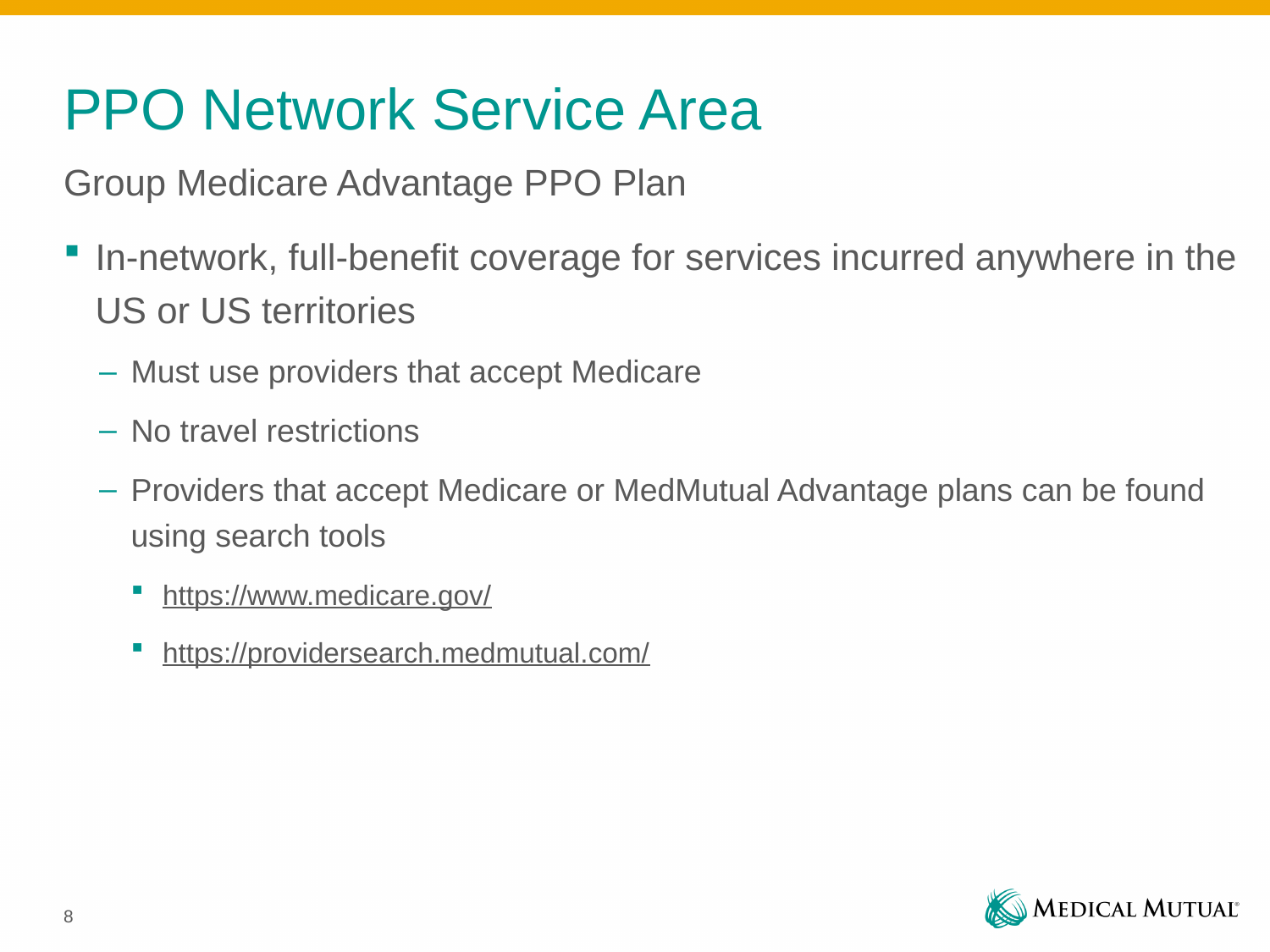

# PPO Network Service Area
Group Medicare Advantage PPO Plan
In-network, full-benefit coverage for services incurred anywhere in the US or US territories
Must use providers that accept Medicare
No travel restrictions
Providers that accept Medicare or MedMutual Advantage plans can be found using search tools
https://www.medicare.gov/
https://providersearch.medmutual.com/

8